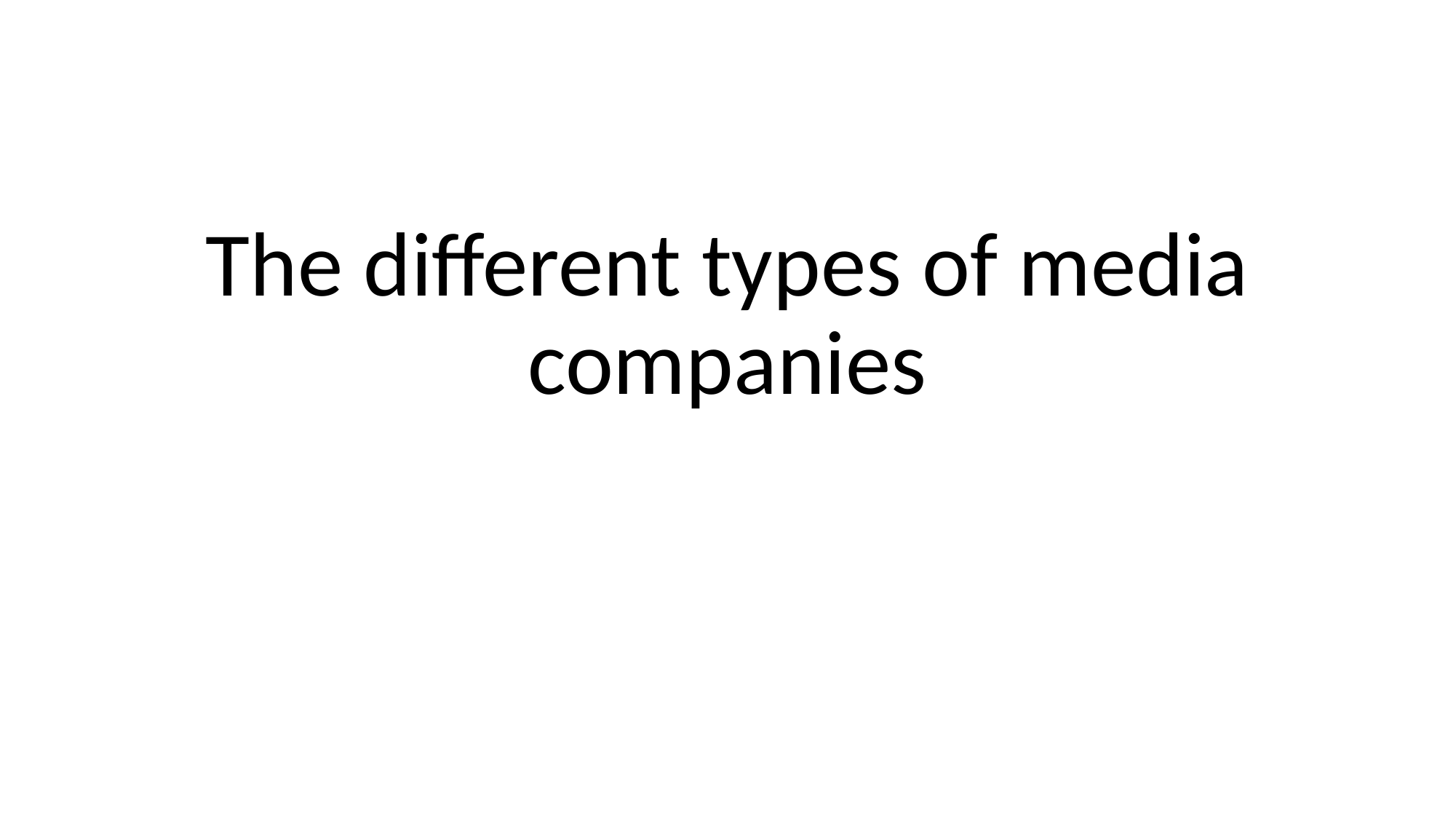

# The different types of media companies